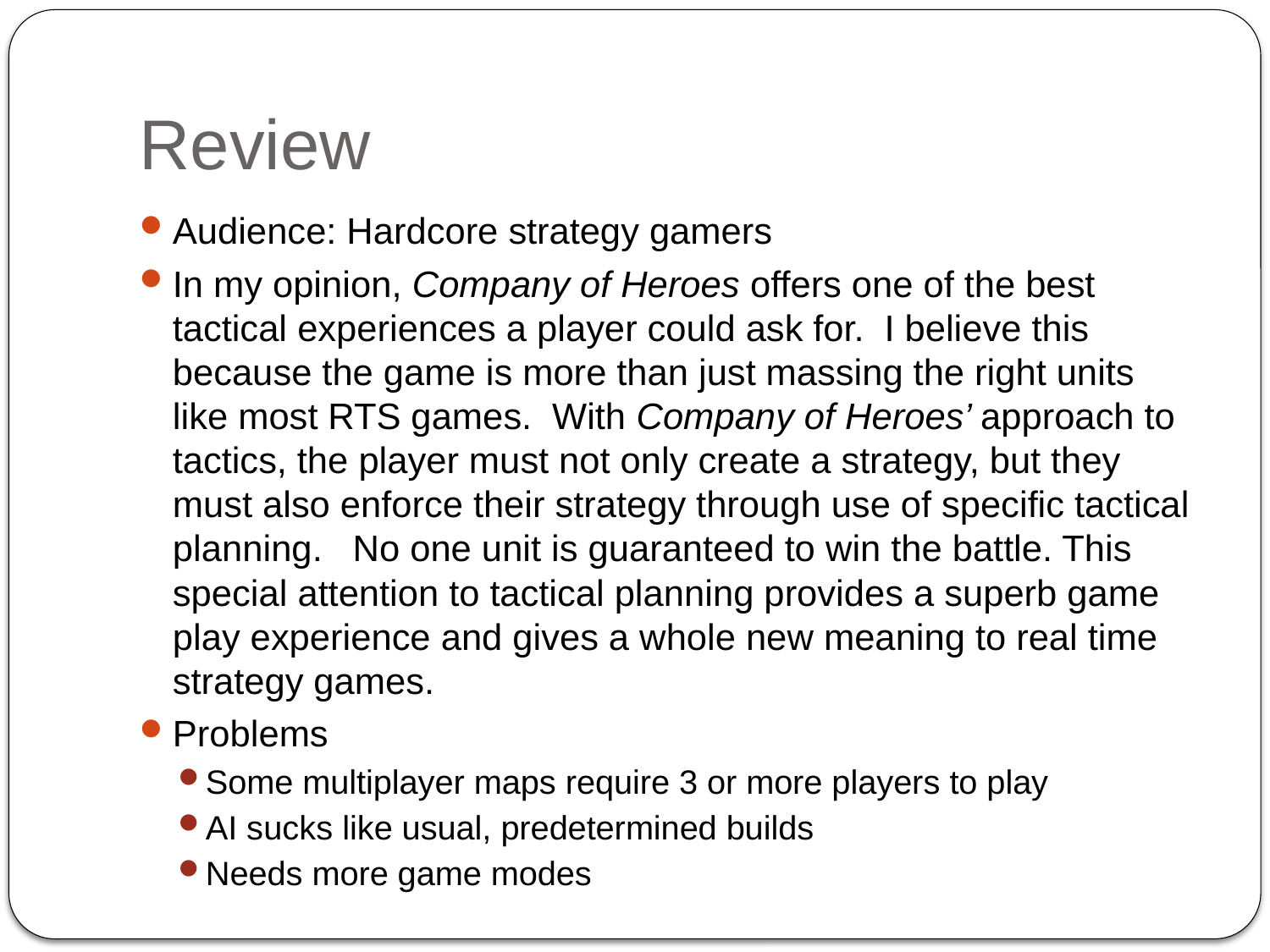

# Review
Audience: Hardcore strategy gamers
In my opinion, Company of Heroes offers one of the best tactical experiences a player could ask for.  I believe this because the game is more than just massing the right units like most RTS games.  With Company of Heroes’ approach to tactics, the player must not only create a strategy, but they must also enforce their strategy through use of specific tactical planning.   No one unit is guaranteed to win the battle. This special attention to tactical planning provides a superb game play experience and gives a whole new meaning to real time strategy games.
Problems
Some multiplayer maps require 3 or more players to play
AI sucks like usual, predetermined builds
Needs more game modes